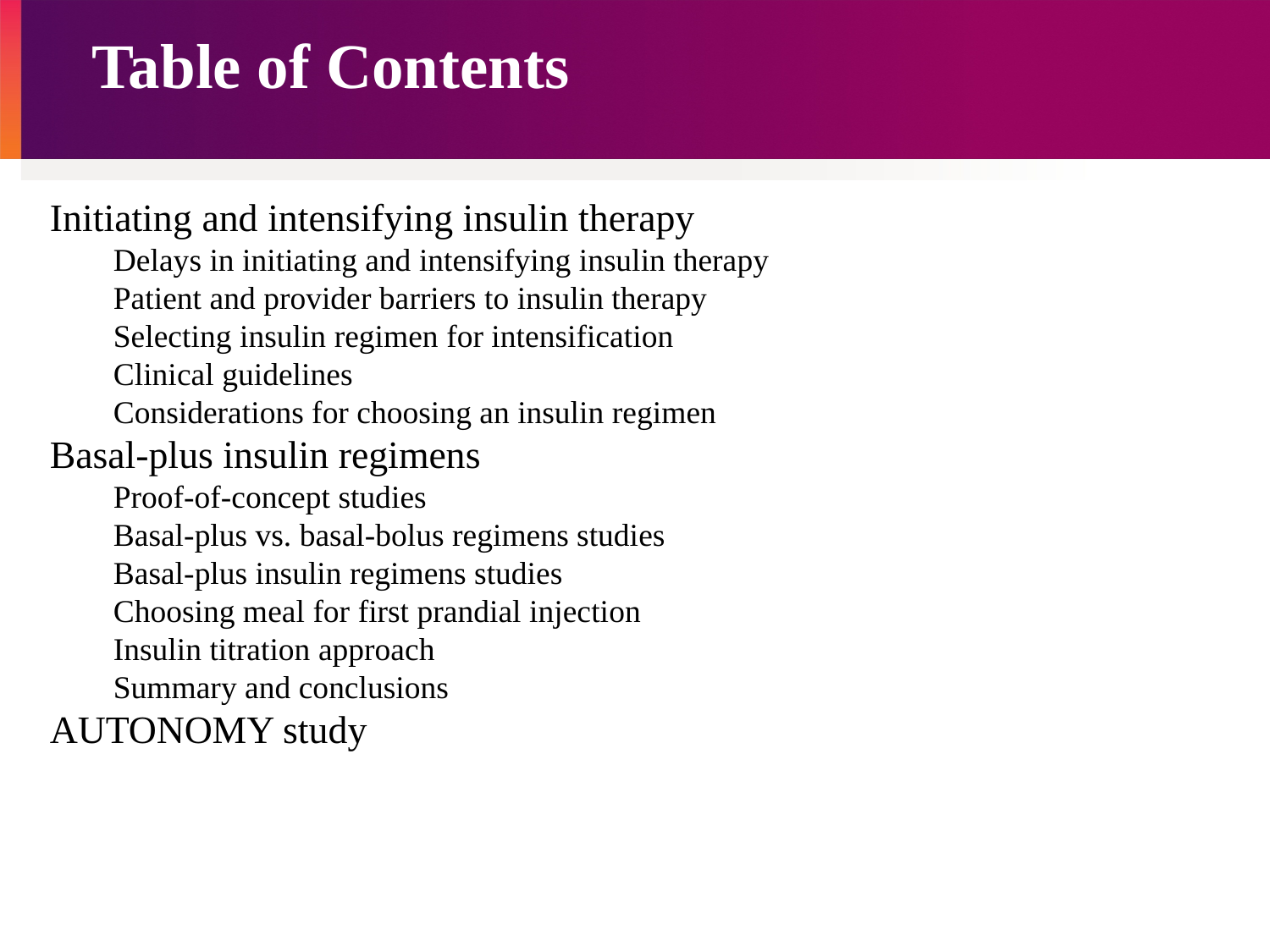

# Table of Contents
Initiating and intensifying insulin therapy
Delays in initiating and intensifying insulin therapy
Patient and provider barriers to insulin therapy
Selecting insulin regimen for intensification
Clinical guidelines
Considerations for choosing an insulin regimen
Basal-plus insulin regimens
Proof-of-concept studies
Basal-plus vs. basal-bolus regimens studies
Basal-plus insulin regimens studies
Choosing meal for first prandial injection
Insulin titration approach
Summary and conclusions
AUTONOMY study